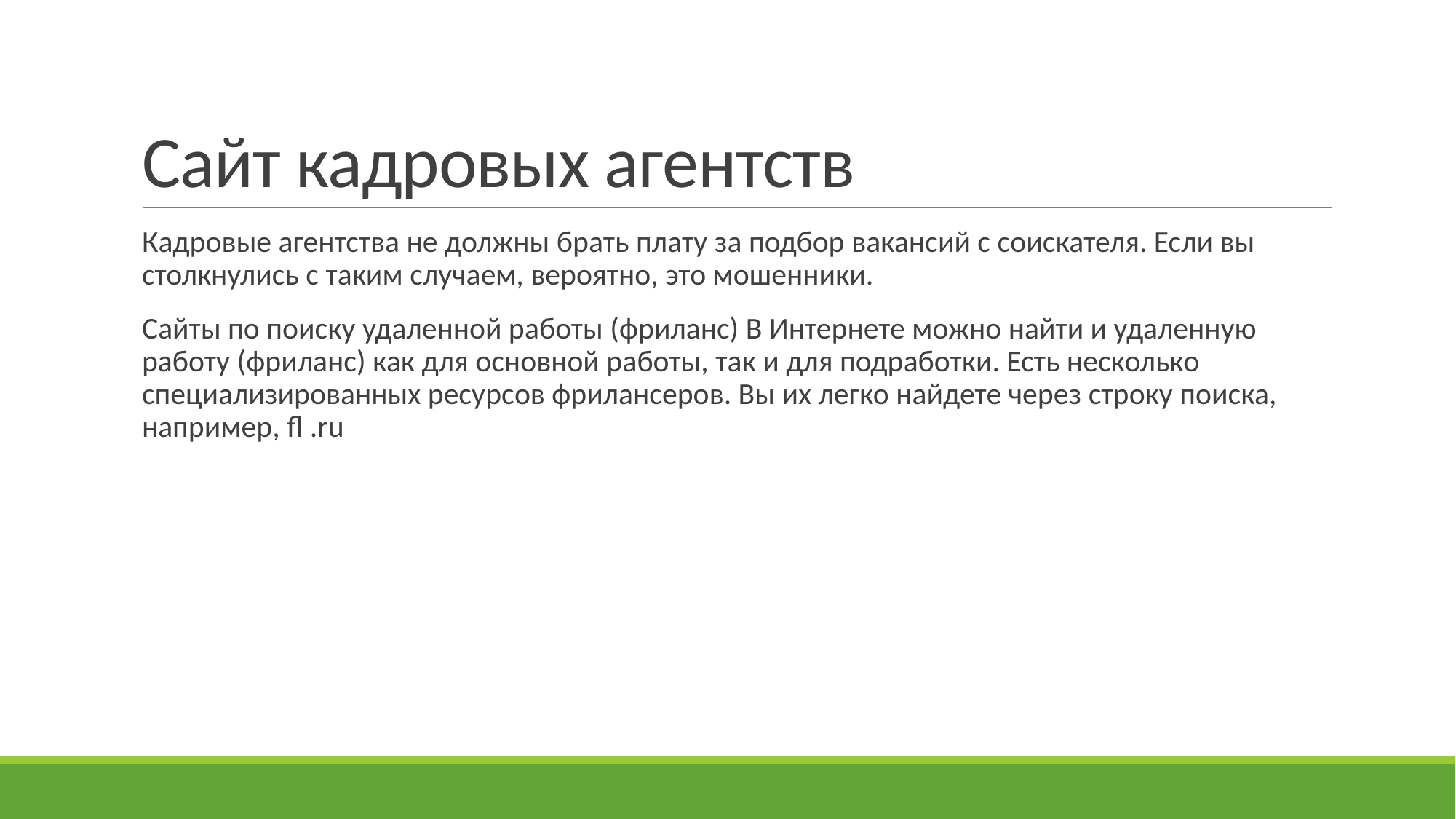

# Сайт кадровых агентств
Кадровые агентства не должны брать плату за подбор вакансий с соискателя. Если вы столкнулись с таким случаем, вероятно, это мошенники.
Сайты по поиску удаленной работы (фриланс) В Интернете можно найти и удаленную работу (фриланс) как для основной работы, так и для подработки. Есть несколько специализированных ресурсов фрилансеров. Вы их легко найдете через строку поиска, например, fl .ru